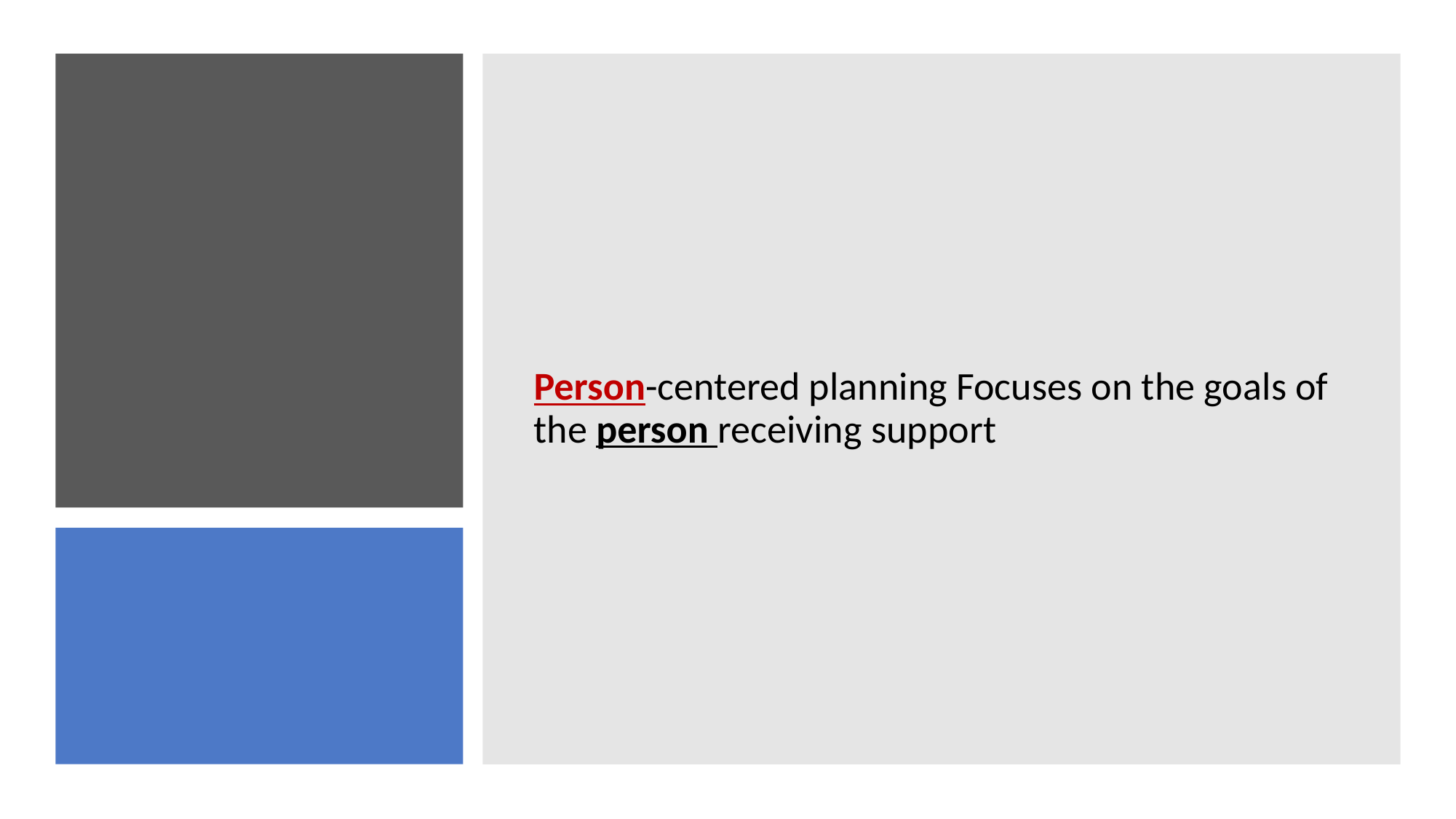

Person-centered planning Focuses on the goals of the person receiving support